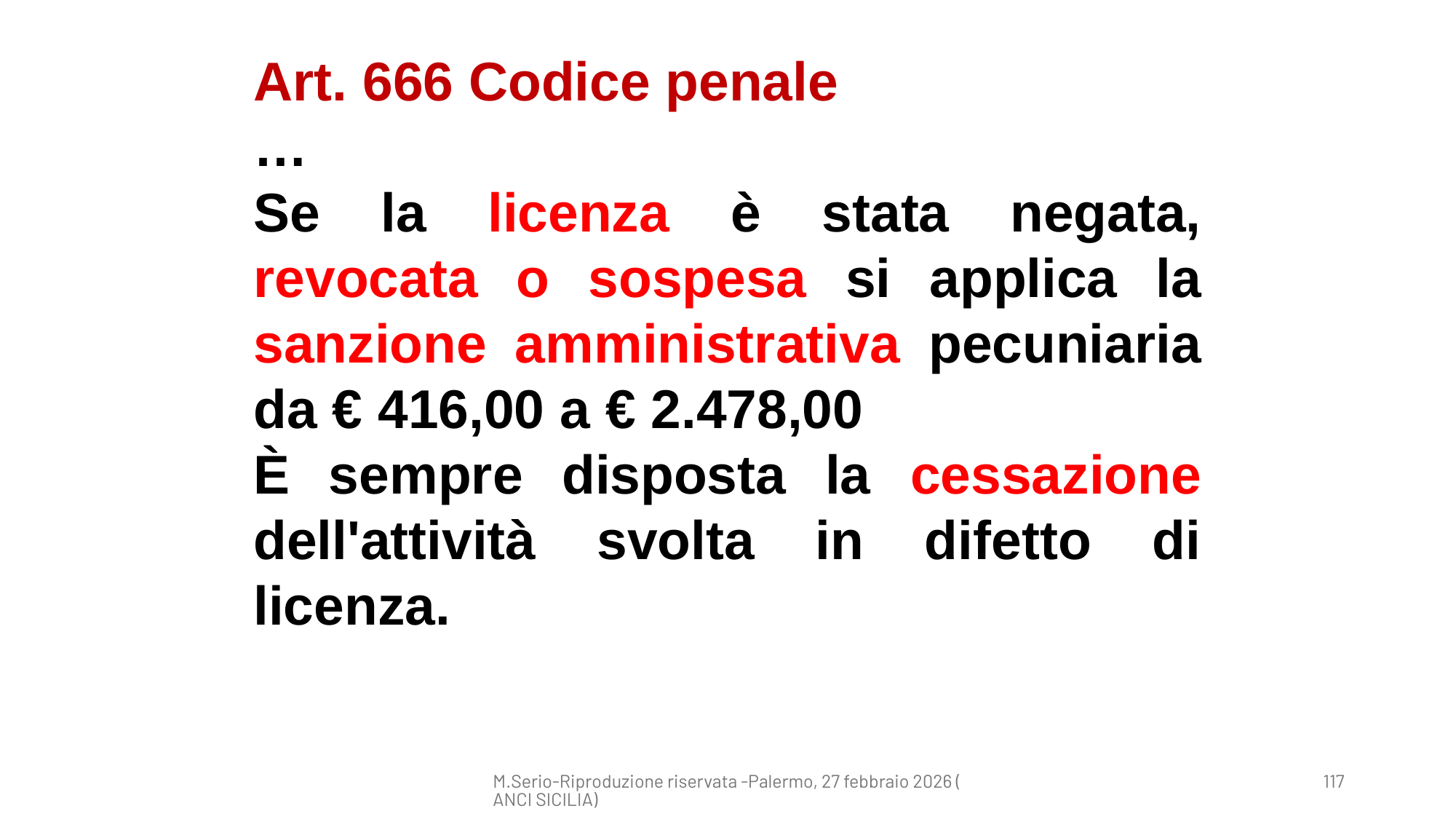

Art. 666 Codice penale
…
Se la licenza è stata negata, revocata o sospesa si applica la sanzione amministrativa pecuniaria da € 416,00 a € 2.478,00
È sempre disposta la cessazione dell'attività svolta in difetto di licenza.
M.Serio-Riproduzione riservata -Palermo, 27 febbraio 2026 (ANCI SICILIA)
117